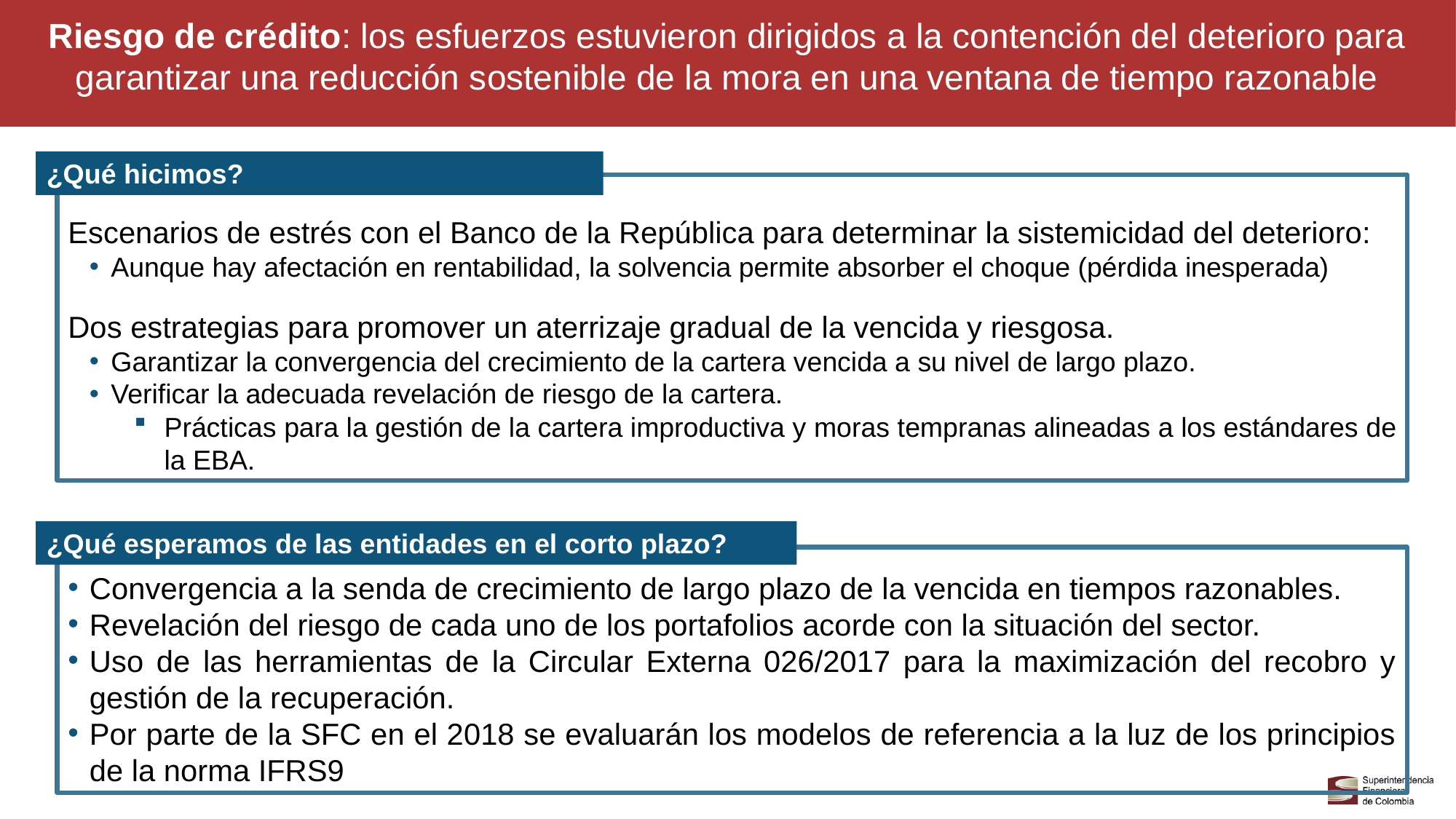

Riesgo de crédito: los esfuerzos estuvieron dirigidos a la contención del deterioro para garantizar una reducción sostenible de la mora en una ventana de tiempo razonable
¿Qué hicimos?

Escenarios de estrés con el Banco de la República para determinar la sistemicidad del deterioro:
Aunque hay afectación en rentabilidad, la solvencia permite absorber el choque (pérdida inesperada)

Dos estrategias para promover un aterrizaje gradual de la vencida y riesgosa.
Garantizar la convergencia del crecimiento de la cartera vencida a su nivel de largo plazo.
Verificar la adecuada revelación de riesgo de la cartera.
Prácticas para la gestión de la cartera improductiva y moras tempranas alineadas a los estándares de la EBA.
¿Qué esperamos de las entidades en el corto plazo?

Convergencia a la senda de crecimiento de largo plazo de la vencida en tiempos razonables.
Revelación del riesgo de cada uno de los portafolios acorde con la situación del sector.
Uso de las herramientas de la Circular Externa 026/2017 para la maximización del recobro y gestión de la recuperación.
Por parte de la SFC en el 2018 se evaluarán los modelos de referencia a la luz de los principios de la norma IFRS9